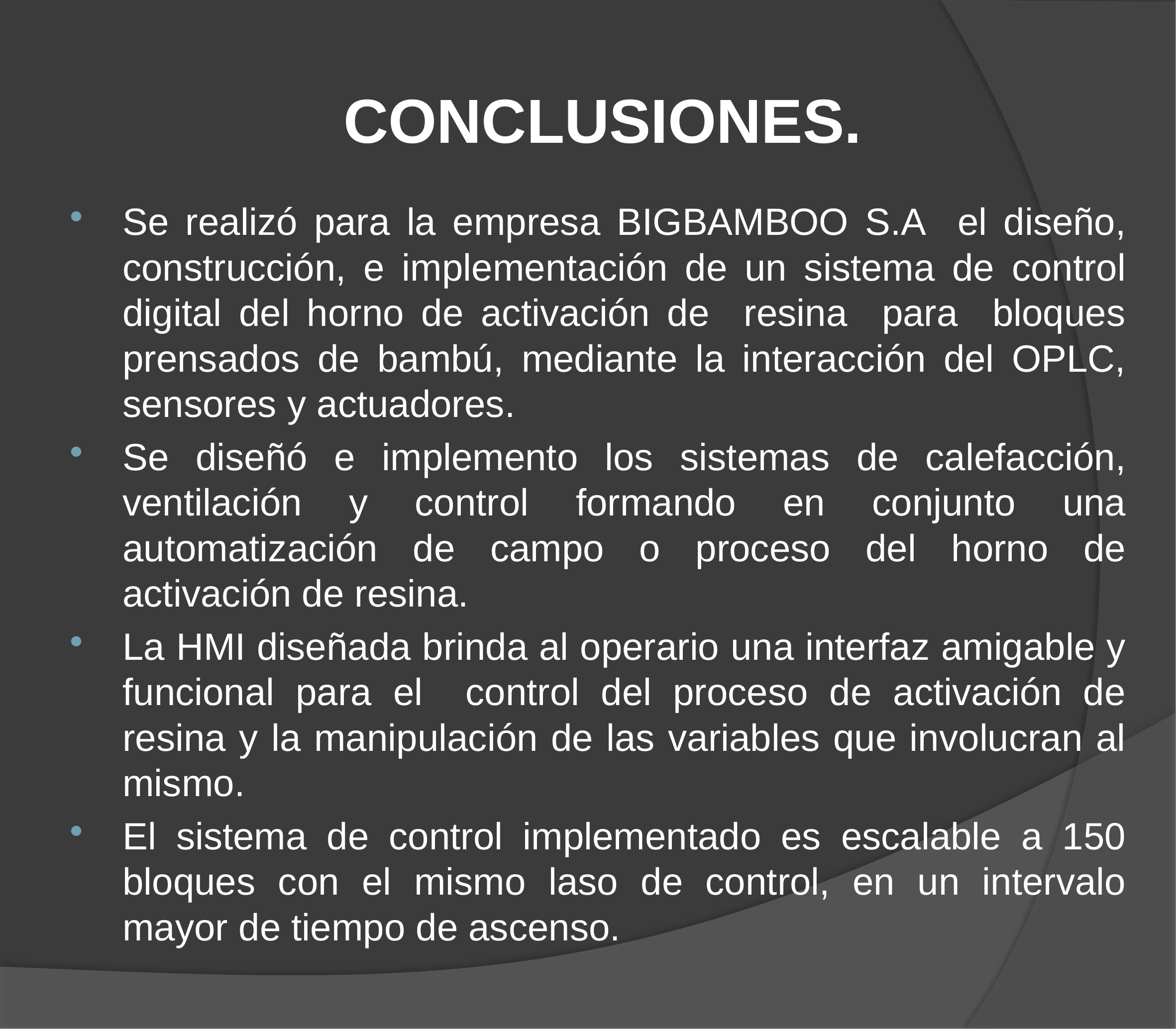

# CONCLUSIONES.
Se realizó para la empresa BIGBAMBOO S.A  el diseño, construcción, e implementación de un sistema de control digital del horno de activación de  resina  para  bloques prensados de bambú, mediante la interacción del OPLC, sensores y actuadores.
Se diseñó e implemento los sistemas de calefacción, ventilación y control formando en conjunto una automatización de campo o proceso del horno de activación de resina.
La HMI diseñada brinda al operario una interfaz amigable y funcional para el  control del proceso de activación de resina y la manipulación de las variables que involucran al mismo.
El sistema de control implementado es escalable a 150 bloques con el mismo laso de control, en un intervalo mayor de tiempo de ascenso.